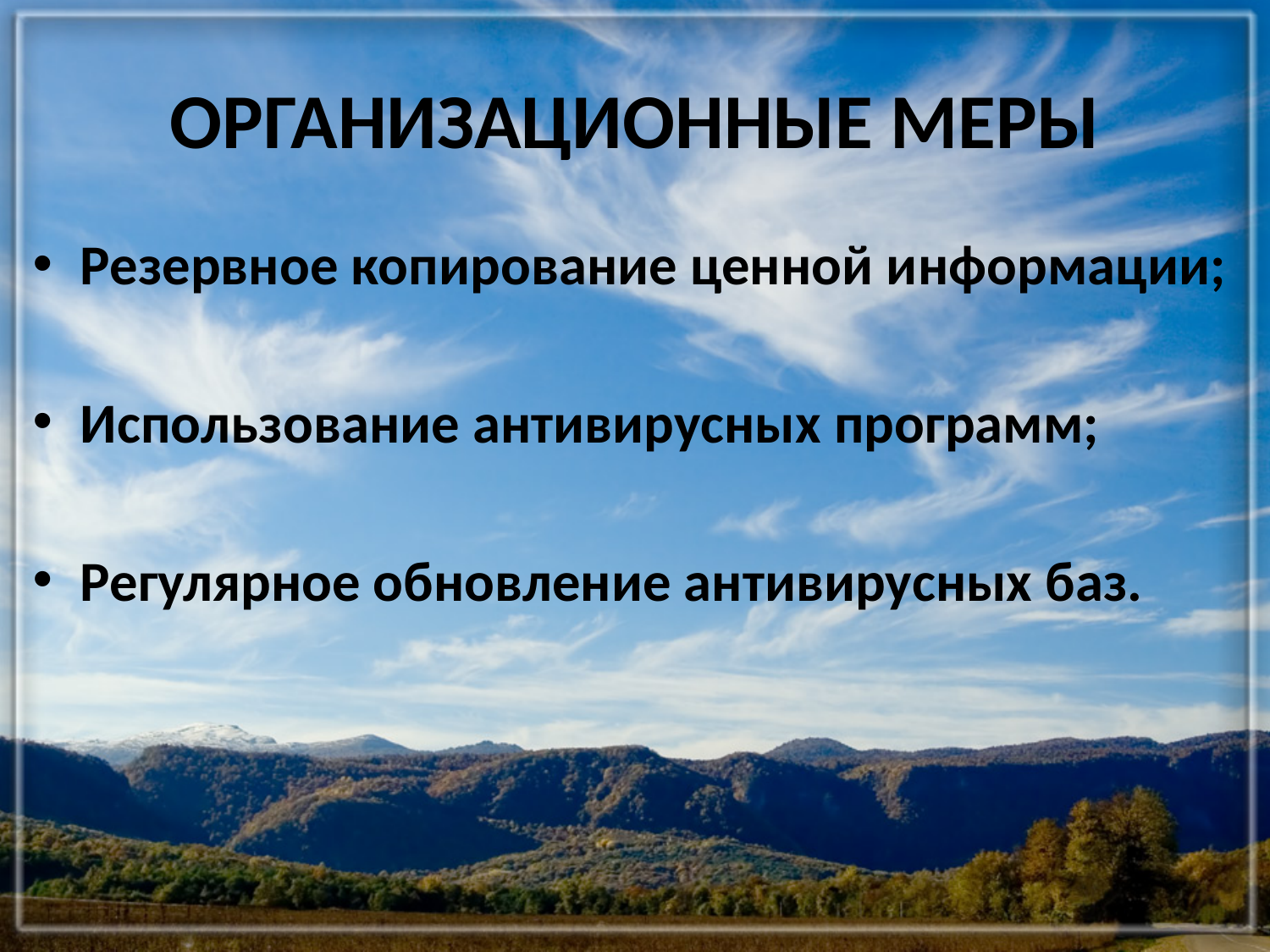

# ОРГАНИЗАЦИОННЫЕ МЕРЫ
Резервное копирование ценной информации;

Использование антивирусных программ;

Регулярное обновление антивирусных баз.